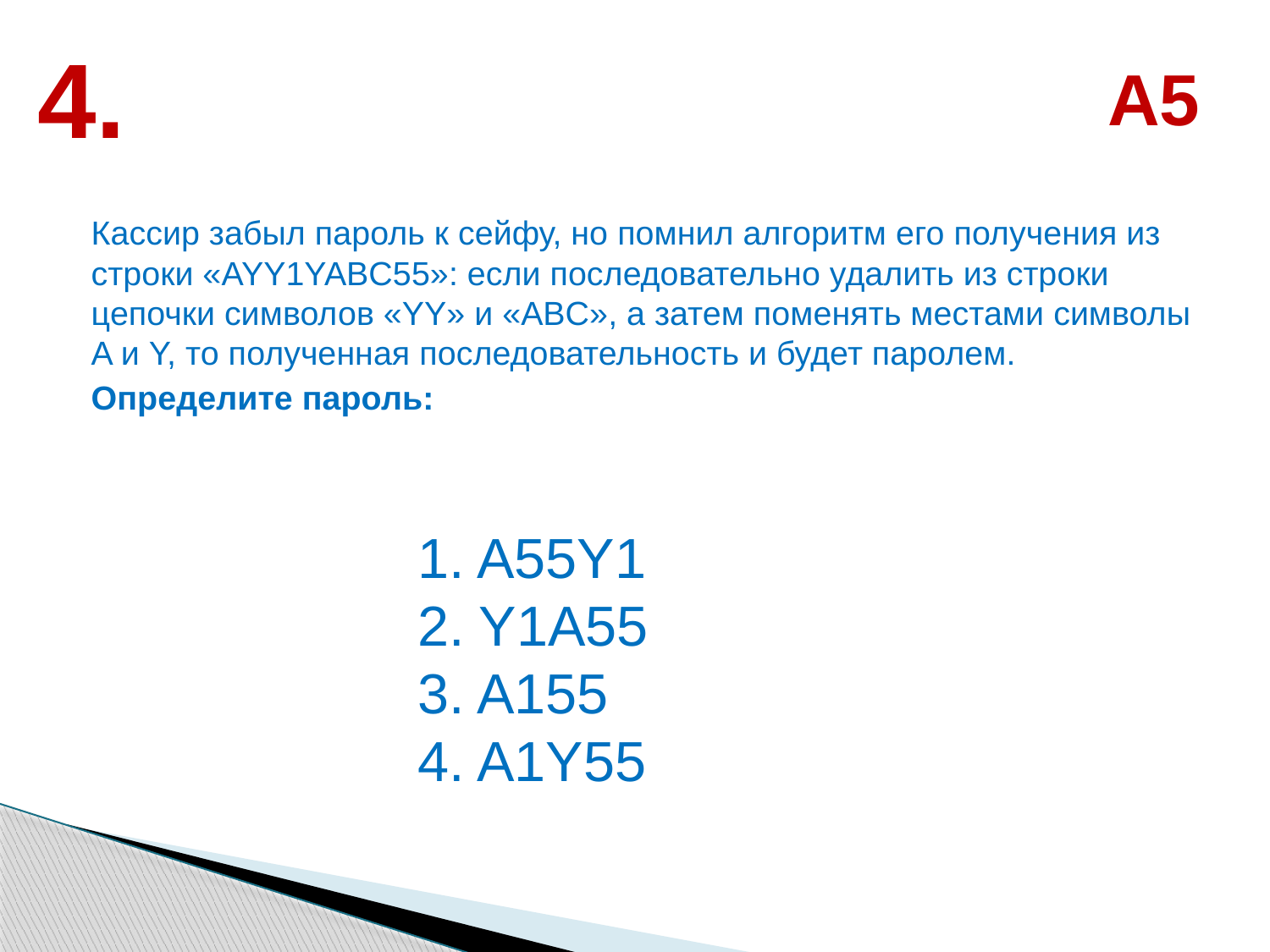

# А5
4.
Кассир забыл пароль к сейфу, но помнил алгоритм его получения из строки «AYY1YABC55»: если последовательно удалить из строки цепочки символов «YY» и «ABC», а затем поменять местами символы A и Y, то полученная последовательность и будет паролем.
Определите пароль:
1. A55Y1
2. Y1A55
3. A155
4. A1Y55